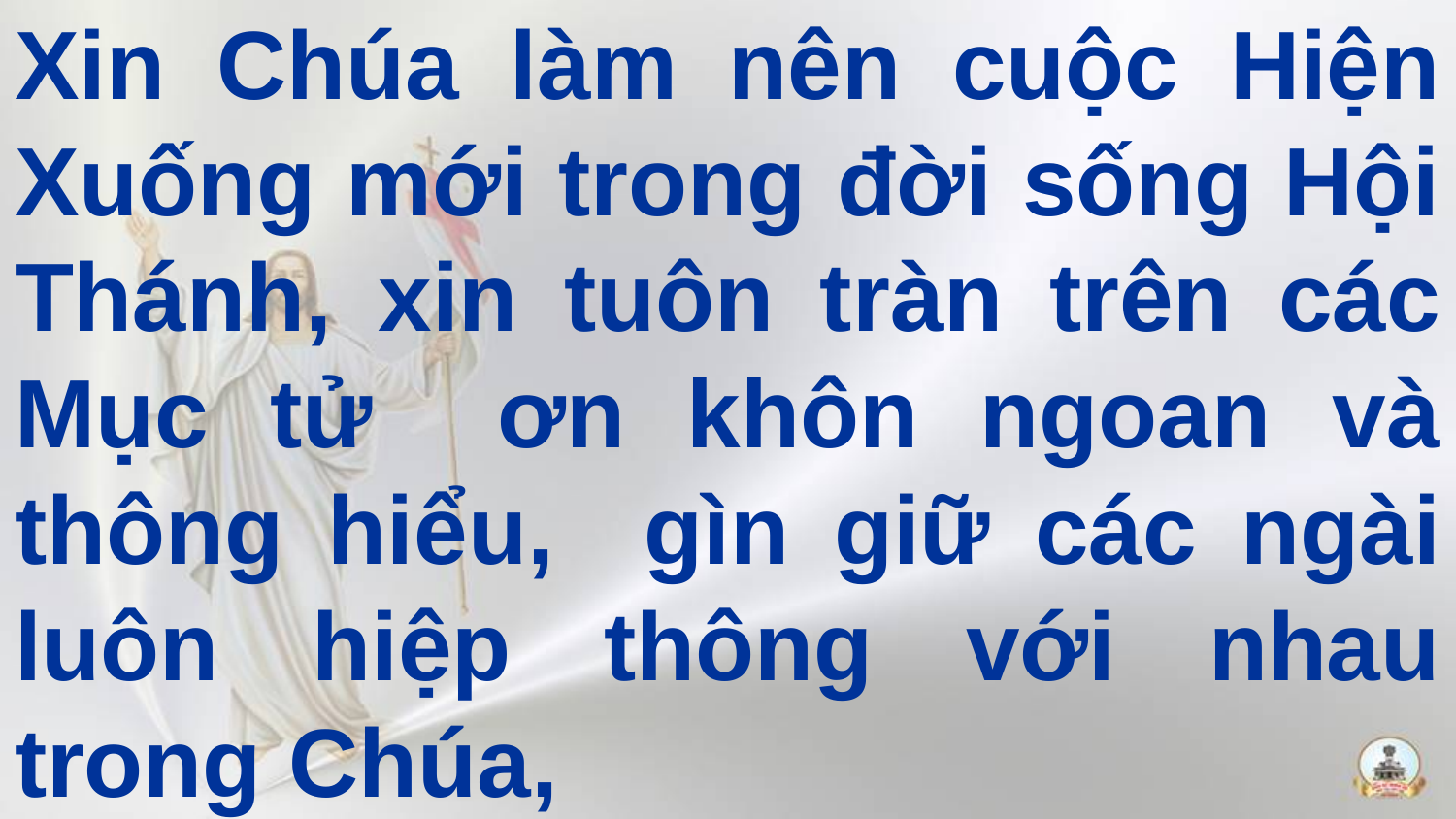

# Xin Chúa làm nên cuộc Hiện Xuống mới trong đời sống Hội Thánh, xin tuôn tràn trên các Mục tử  ơn khôn ngoan và thông hiểu,  gìn giữ các ngài luôn hiệp thông với nhau trong Chúa,